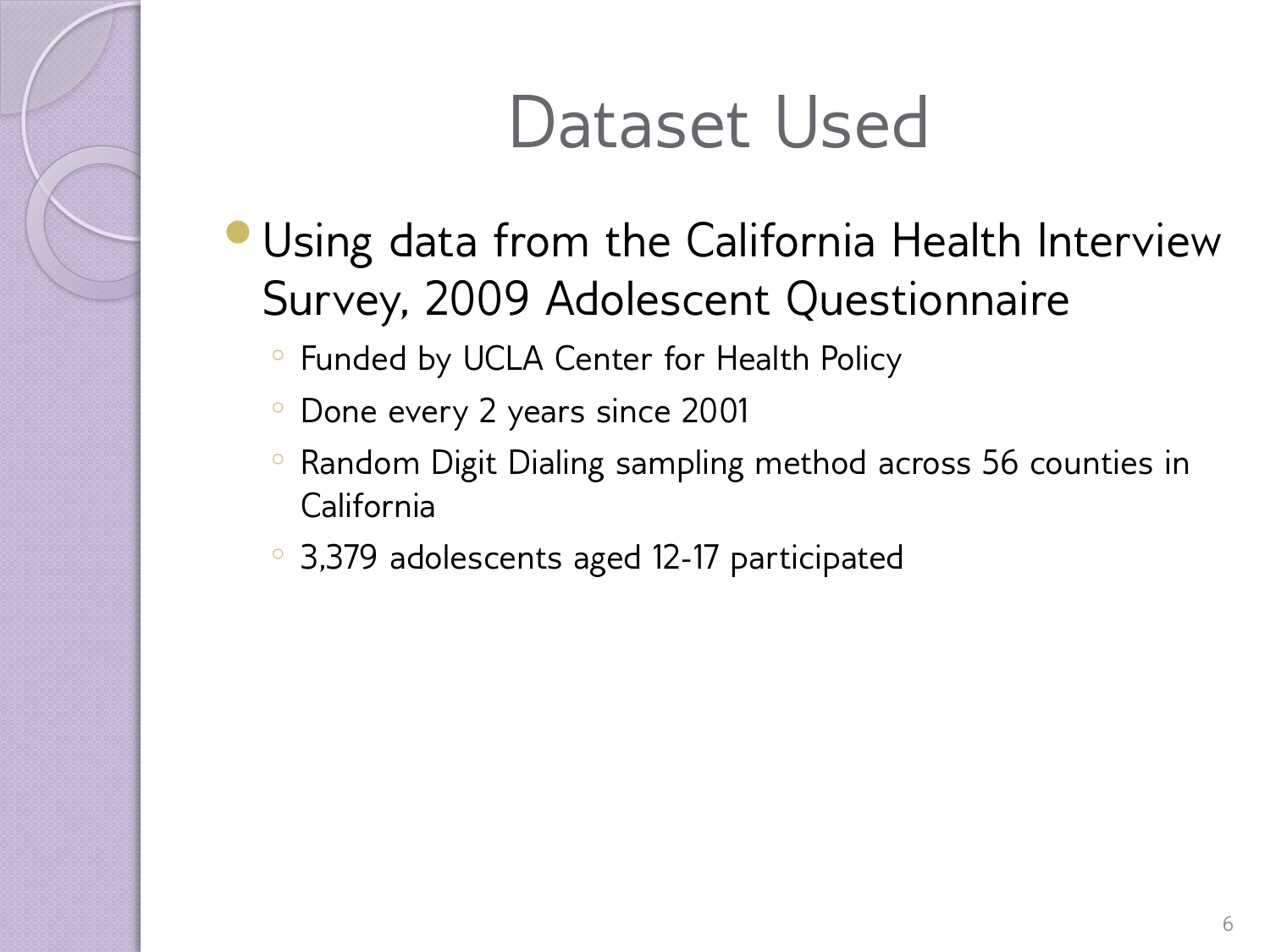

# Dataset Used
Using data from the California Health Interview Survey, 2009 Adolescent Questionnaire
Funded by UCLA Center for Health Policy
Done every 2 years since 2001
Random Digit Dialing sampling method across 56 counties in California
3,379 adolescents aged 12-17 participated

6